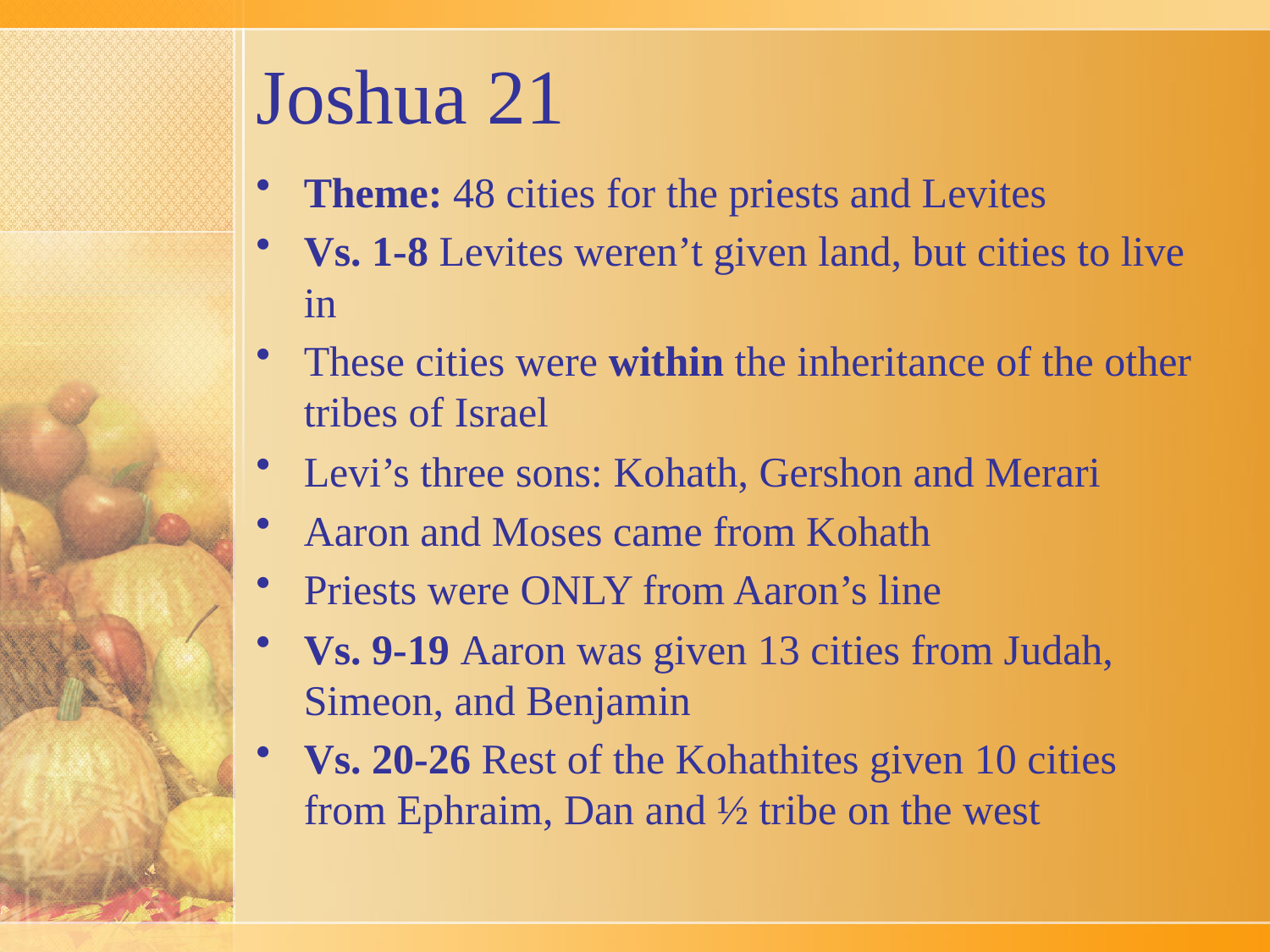

# Joshua 21
Theme: 48 cities for the priests and Levites
Vs. 1-8 Levites weren’t given land, but cities to live in
These cities were within the inheritance of the other tribes of Israel
Levi’s three sons: Kohath, Gershon and Merari
Aaron and Moses came from Kohath
Priests were ONLY from Aaron’s line
Vs. 9-19 Aaron was given 13 cities from Judah, Simeon, and Benjamin
Vs. 20-26 Rest of the Kohathites given 10 cities from Ephraim, Dan and ½ tribe on the west